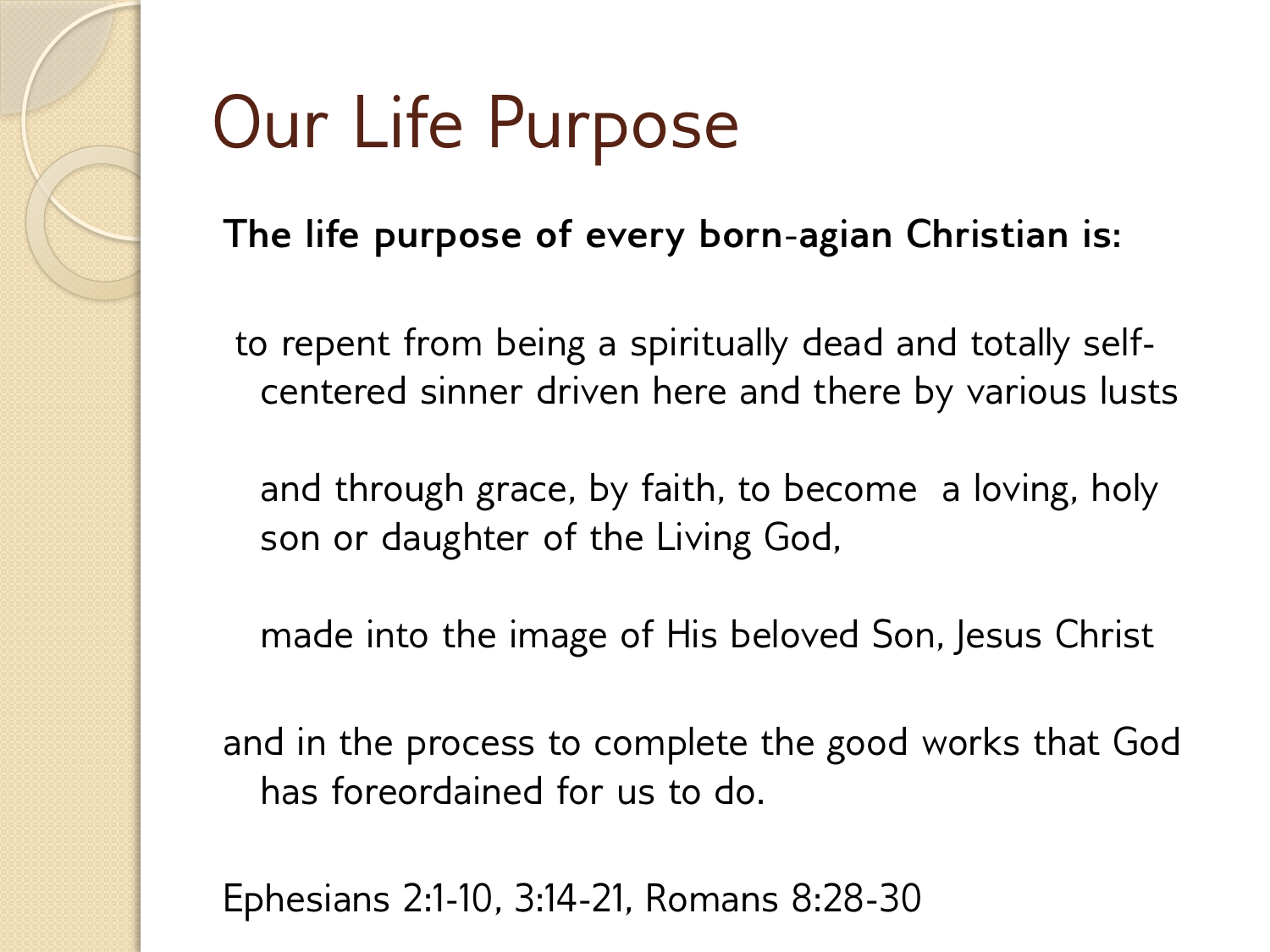

# Our Life Purpose
The life purpose of every born-agian Christian is:
 to repent from being a spiritually dead and totally self-centered sinner driven here and there by various lusts
and through grace, by faith, to become  a loving, holy son or daughter of the Living God,
made into the image of His beloved Son, Jesus Christ
and in the process to complete the good works that God has foreordained for us to do.
Ephesians 2:1-10, 3:14-21, Romans 8:28-30